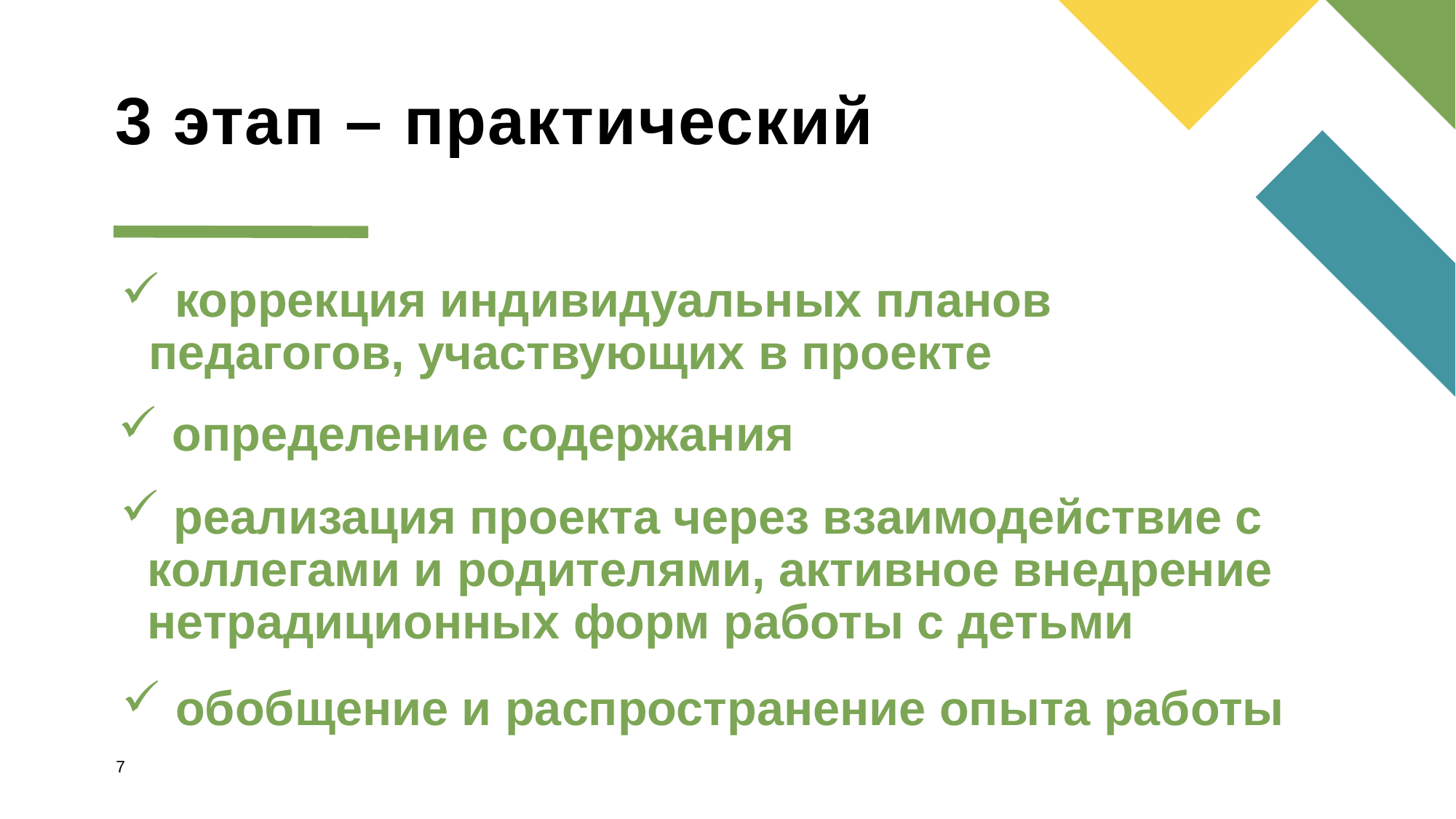

# 3 этап – практический
 коррекция индивидуальных планов педагогов, участвующих в проекте
 определение содержания
 реализация проекта через взаимодействие с коллегами и родителями, активное внедрение нетрадиционных форм работы с детьми
 обобщение и распространение опыта работы
7